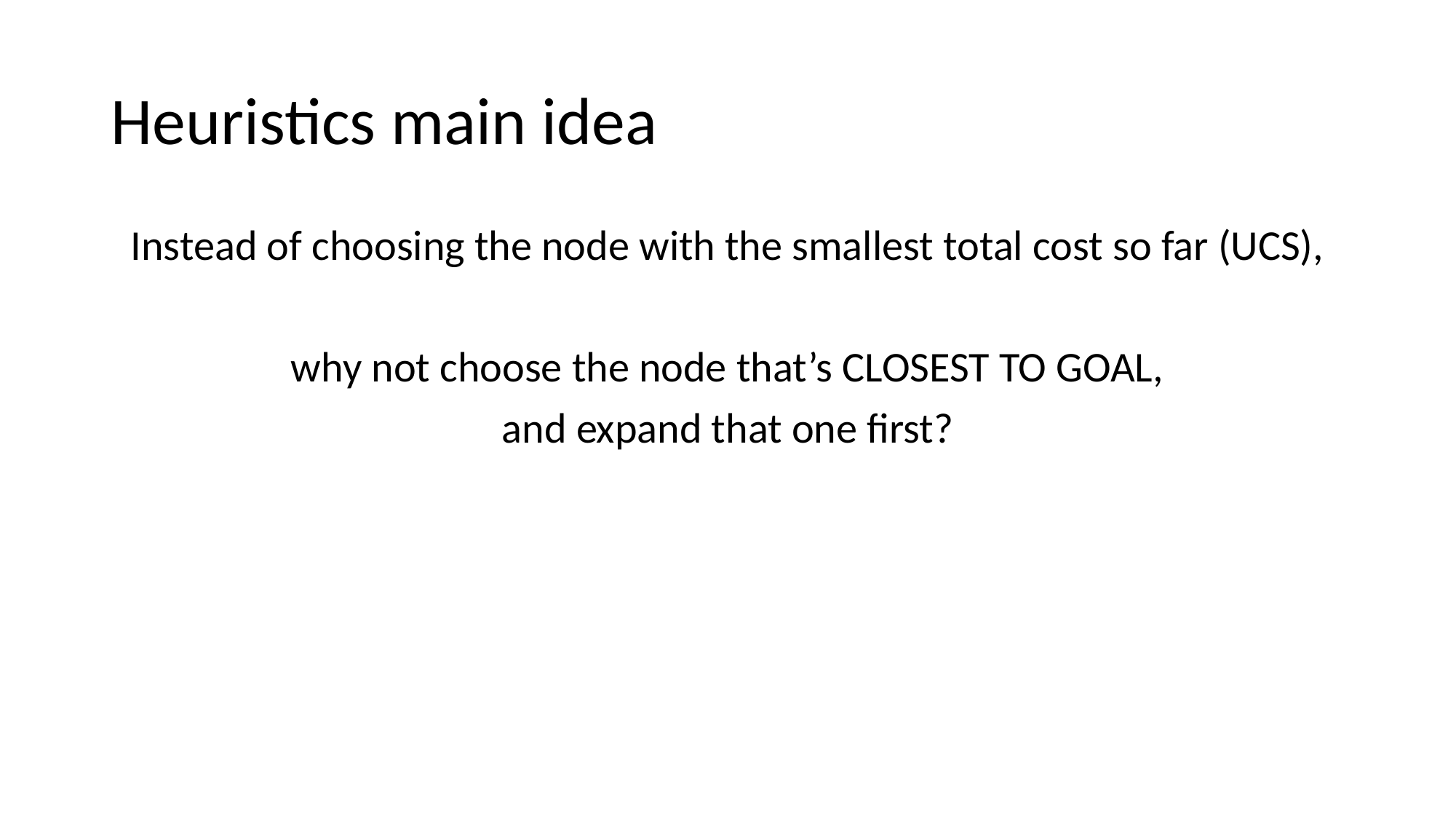

# Heuristics main idea
Instead of choosing the node with the smallest total cost so far (UCS),

why not choose the node that’s CLOSEST TO GOAL,
and expand that one first?